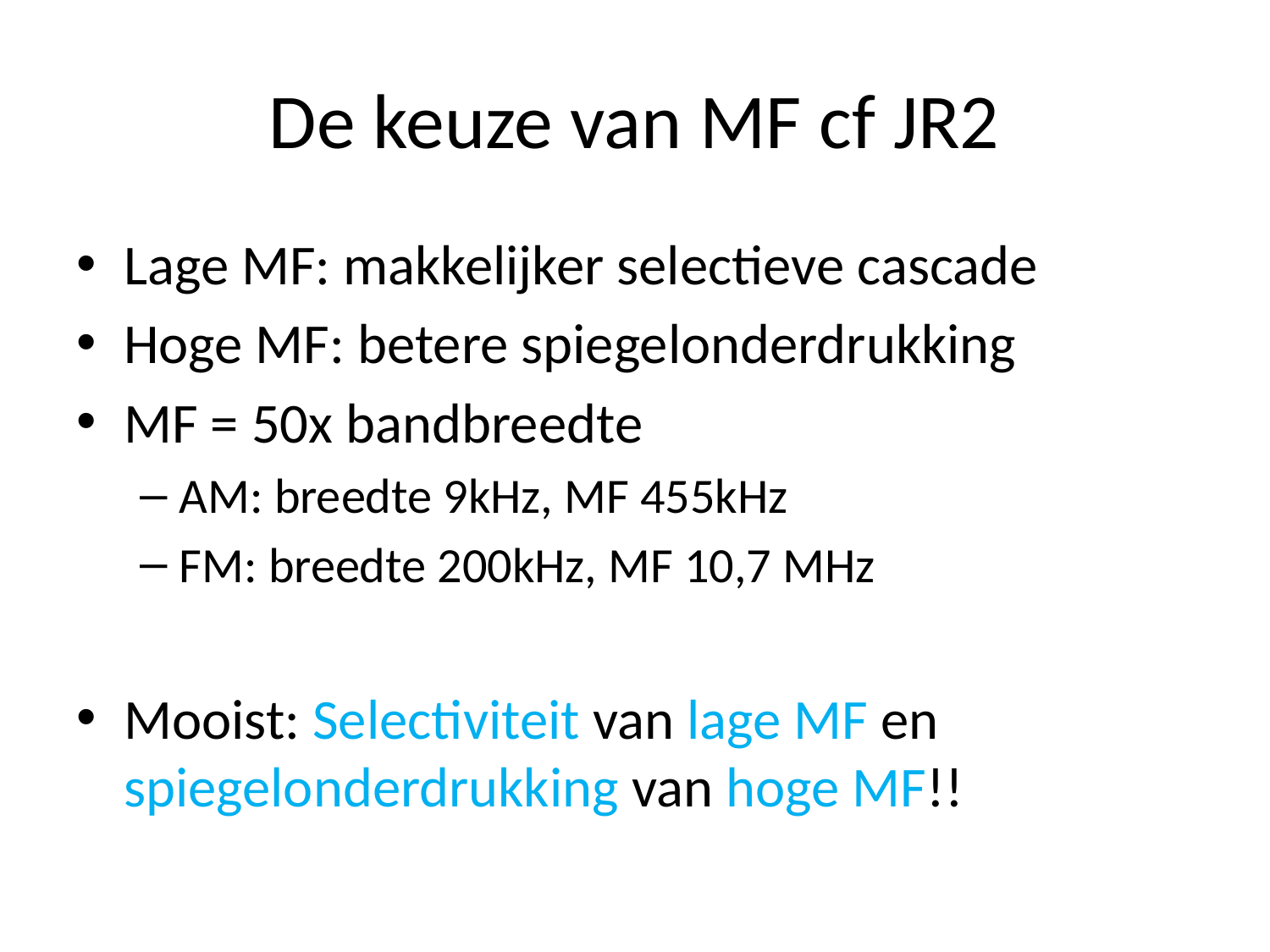

# De keuze van MF cf JR2
Lage MF: makkelijker selectieve cascade
Hoge MF: betere spiegelonderdrukking
MF = 50x bandbreedte
AM: breedte 9kHz, MF 455kHz
FM: breedte 200kHz, MF 10,7 MHz

Mooist: Selectiviteit van lage MF en spiegelonderdrukking van hoge MF!!